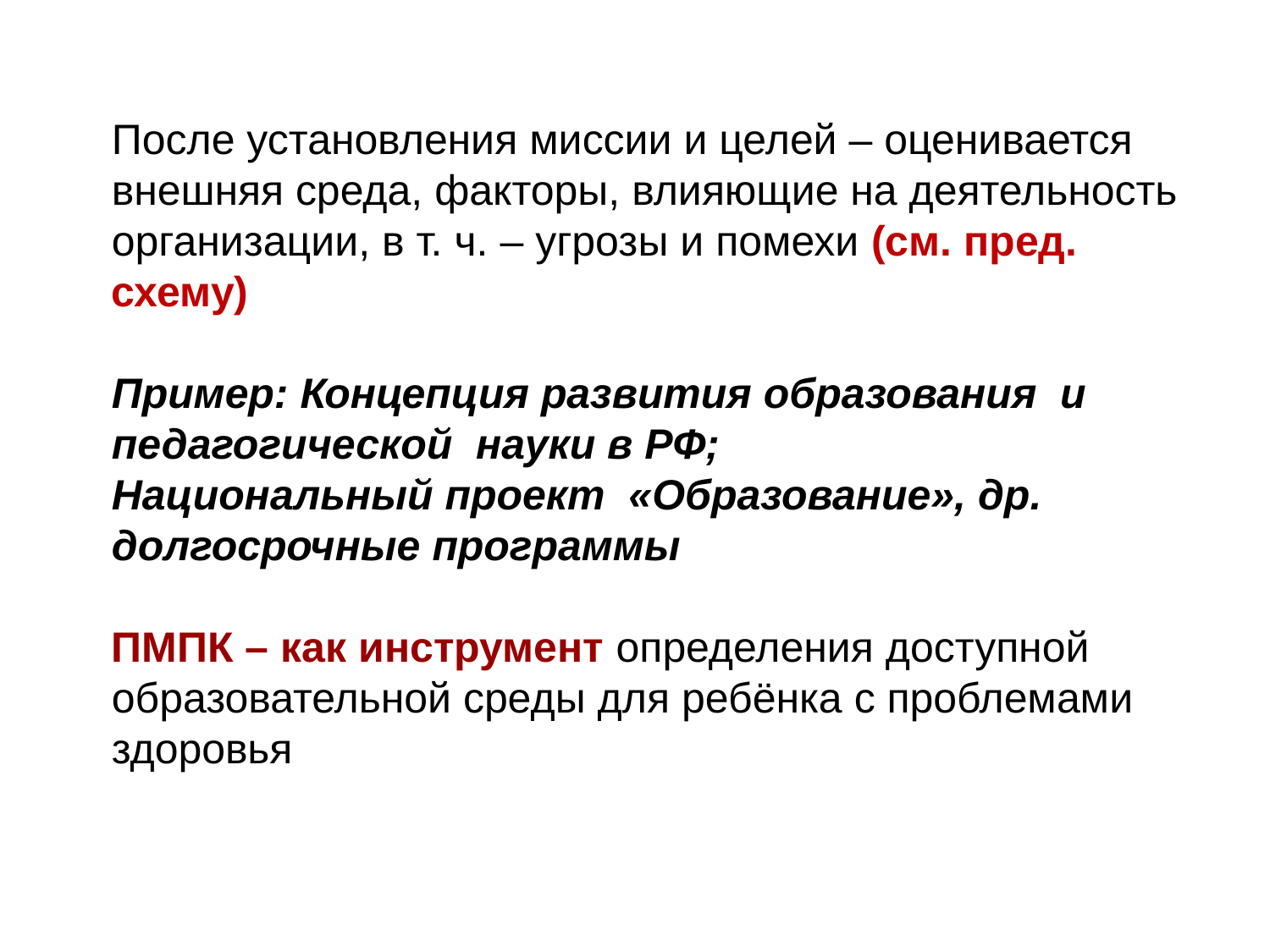

После установления миссии и целей – оценивается внешняя среда, факторы, влияющие на деятельность организации, в т. ч. – угрозы и помехи (см. пред. схему)

Пример: Концепция развития образования  и педагогической  науки в РФ;
Национальный проект  «Образование», др. долгосрочные программы

ПМПК – как инструмент определения доступной образовательной среды для ребёнка с проблемами  здоровья